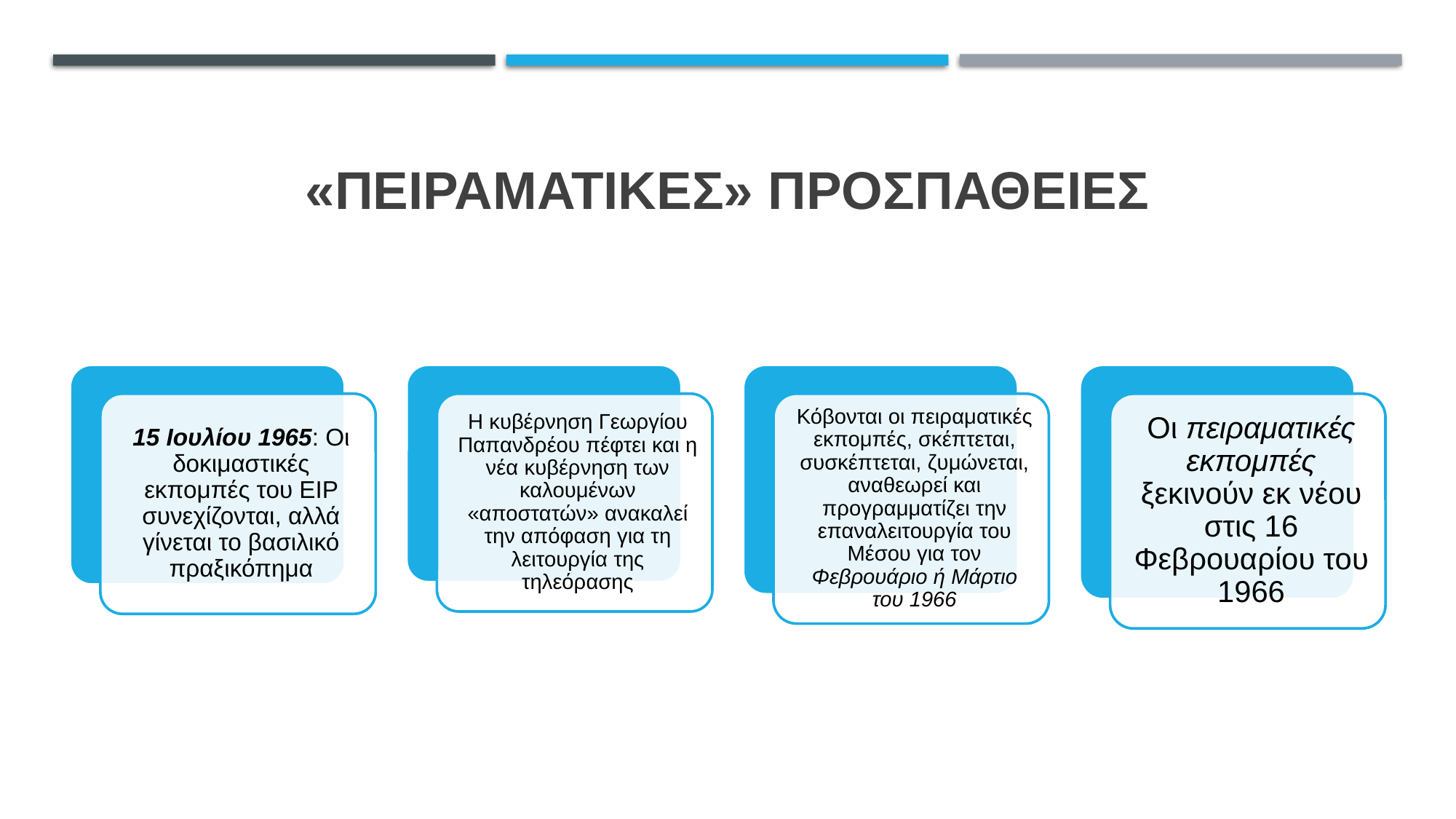

# «πειραματικεσ» προσπαθειεσ
15 Ιουλίου 1965: Οι δοκιμαστικές εκπομπές του ΕΙΡ συνεχίζονται, αλλά γίνεται το βασιλικό πραξικόπημα
Η κυβέρνηση Γεωργίου Παπανδρέου πέφτει και η νέα κυβέρνηση των καλουμένων «αποστατών» ανακαλεί την απόφαση για τη λειτουργία της τηλεόρασης
Κόβονται οι πειραματικές εκπομπές, σκέπτεται, συσκέπτεται, ζυμώνεται, αναθεωρεί και προγραμματίζει την επαναλειτουργία του Μέσου για τον Φεβρουάριο ή Μάρτιο του 1966
Οι πειραματικές εκπομπές ξεκινούν εκ νέου στις 16 Φεβρουαρίου του 1966